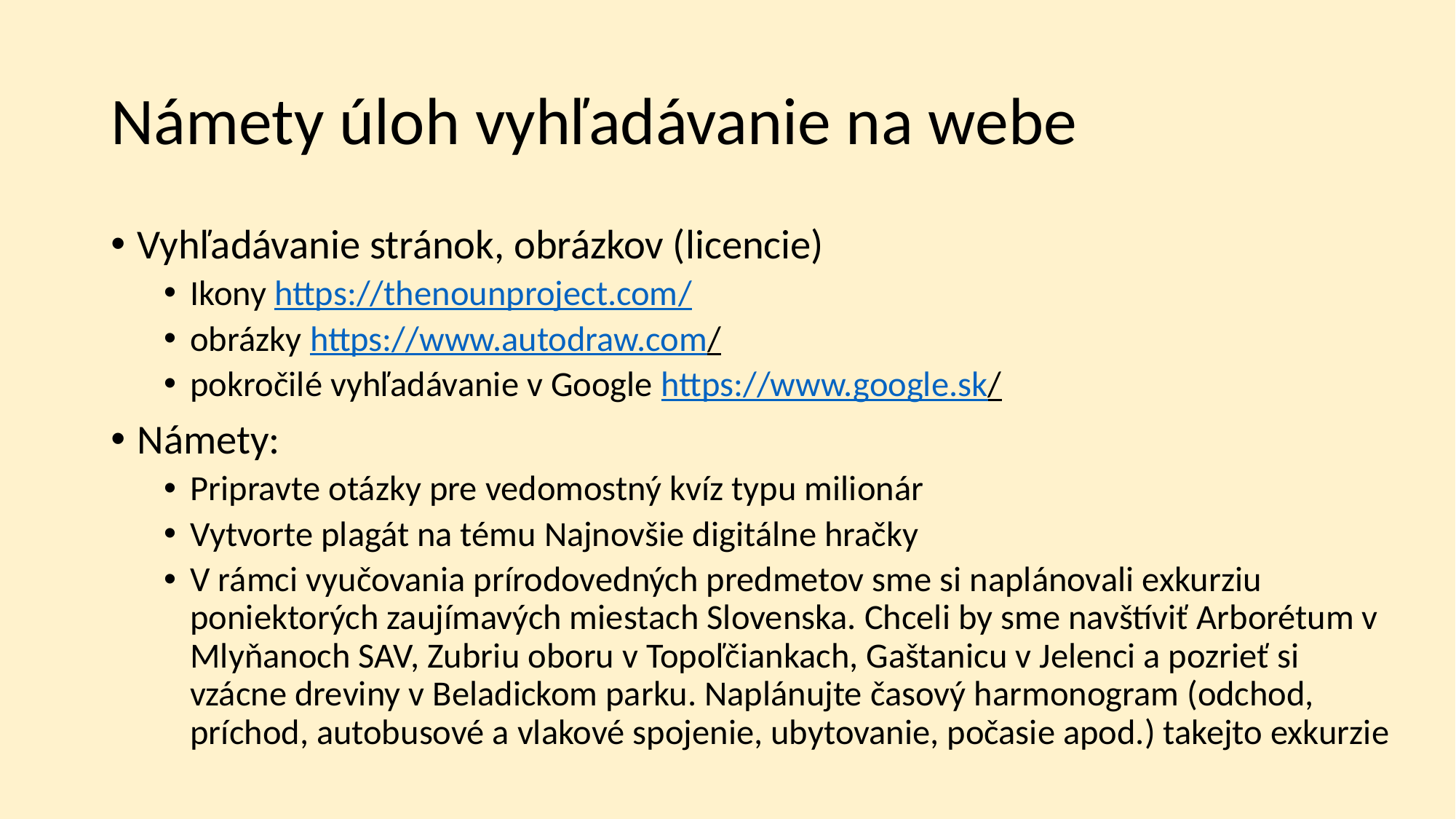

# Námety úloh vyhľadávanie na webe
Vyhľadávanie stránok, obrázkov (licencie)
Ikony https://thenounproject.com/
obrázky https://www.autodraw.com/
pokročilé vyhľadávanie v Google https://www.google.sk/
Námety:
Pripravte otázky pre vedomostný kvíz typu milionár
Vytvorte plagát na tému Najnovšie digitálne hračky
V rámci vyučovania prírodovedných predmetov sme si naplánovali exkurziu poniektorých zaujímavých miestach Slovenska. Chceli by sme navštíviť Arborétum v Mlyňanoch SAV, Zubriu oboru v Topoľčiankach, Gaštanicu v Jelenci a pozrieť si vzácne dreviny v Beladickom parku. Naplánujte časový harmonogram (odchod, príchod, autobusové a vlakové spojenie, ubytovanie, počasie apod.) takejto exkurzie